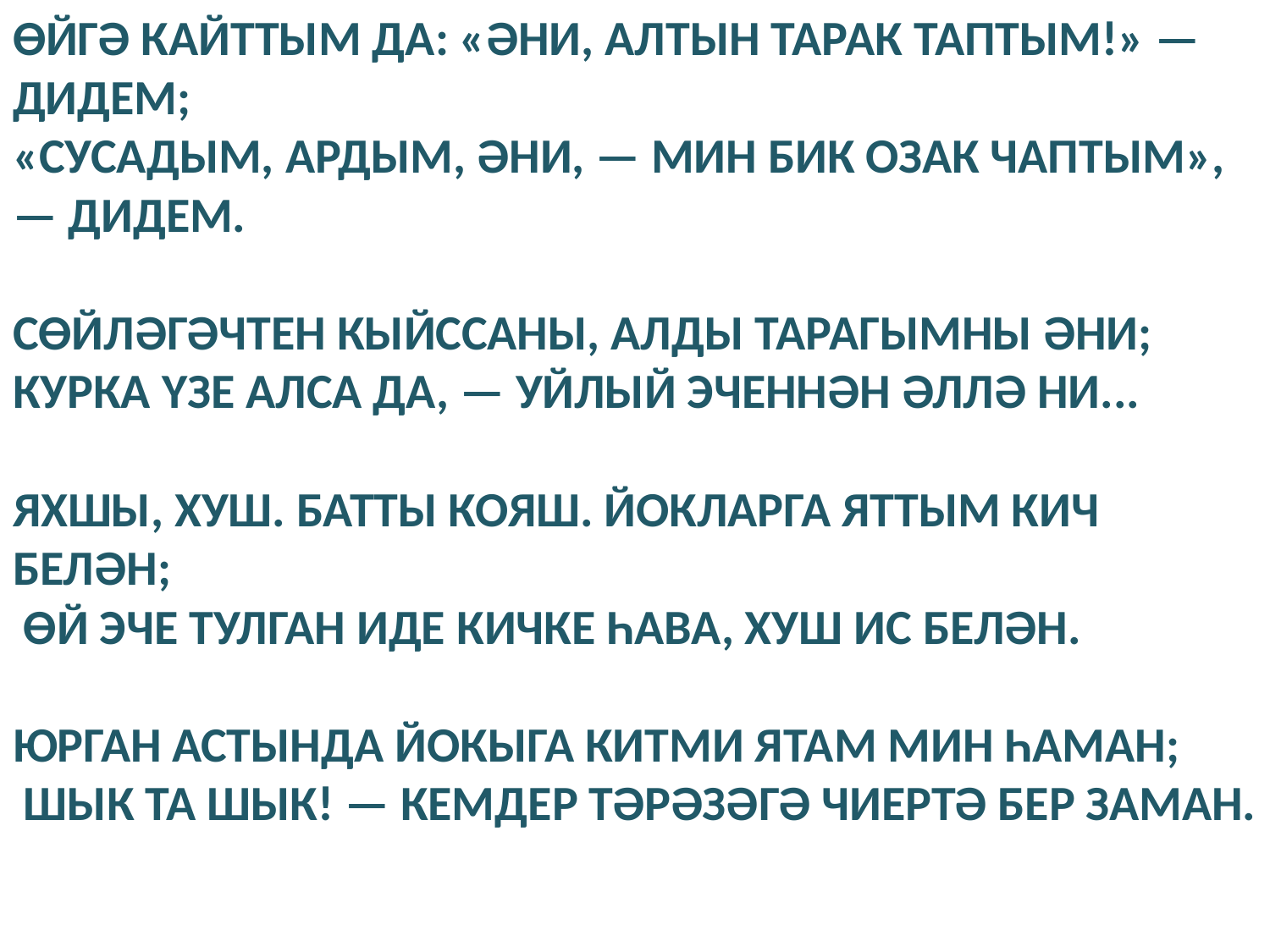

# Өйгә кайттым да: «Әни, алтын тарак таптым!» — дидем; «Сусадым, ардым, әни, — мин бик озак чаптым», — дидем.   Сөйләгәчтен кыйссаны, алды тарагымны әни; Курка үзе алса да, — уйлый эченнән әллә ни...   Яхшы, хуш. Батты кояш. Йокларга яттым кич белән; Өй эче тулган иде кичке һава, хуш ис белән.   Юрган астында йокыга китми ятам мин һаман; Шык та шык! — кемдер тәрәзәгә чиертә бер заман.